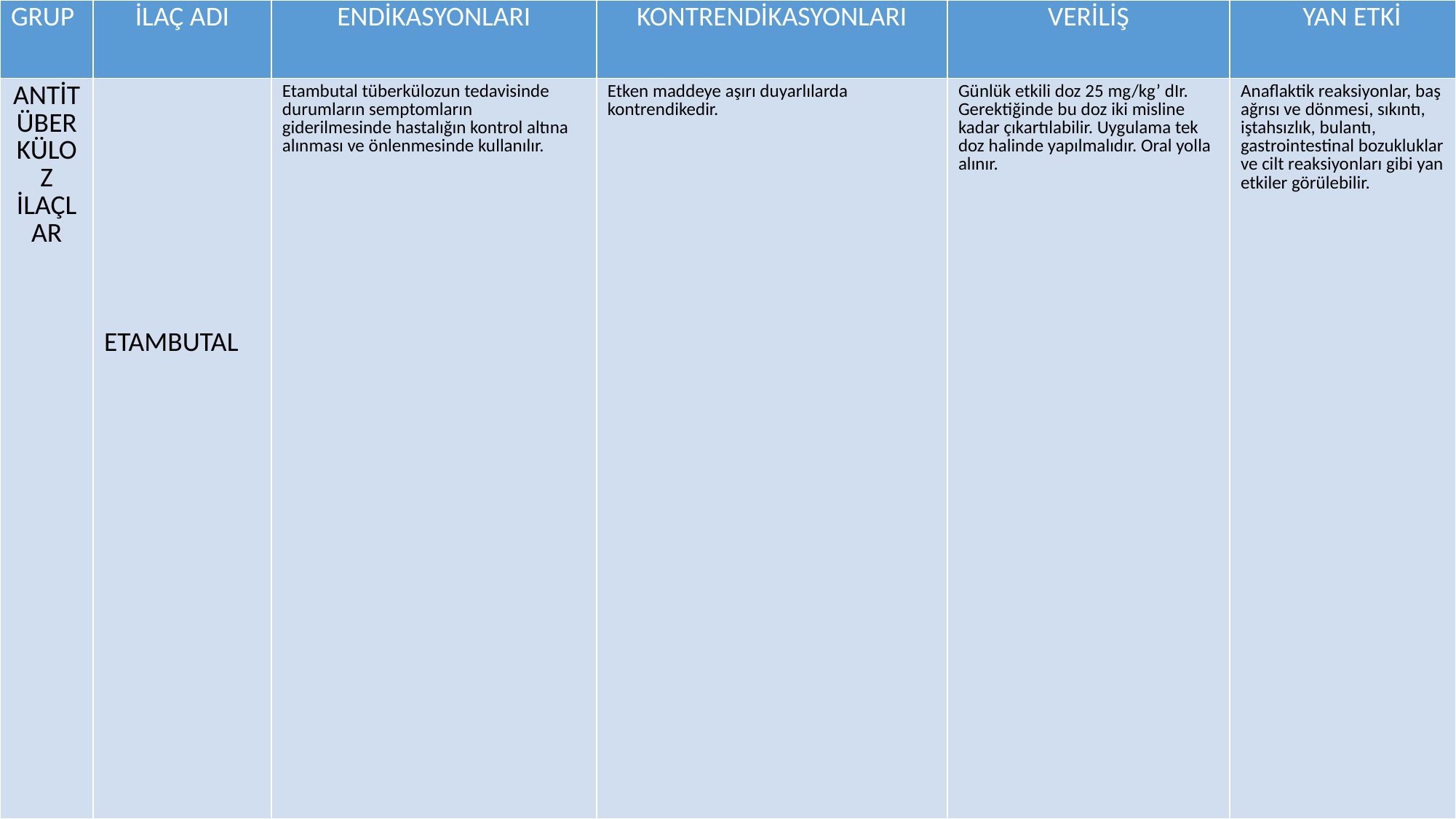

| GRUP | İLAÇ ADI | ENDİKASYONLARI | KONTRENDİKASYONLARI | VERİLİŞ | YAN ETKİ |
| --- | --- | --- | --- | --- | --- |
| ANTİTÜBERKÜLOZ İLAÇLAR | ETAMBUTAL | Etambutal tüberkülozun tedavisinde durumların semptomların giderilmesinde hastalığın kontrol altına alınması ve önlenmesinde kullanılır. | Etken maddeye aşırı duyarlılarda kontrendikedir. | Günlük etkili doz 25 mg/kg’ dIr. Gerektiğinde bu doz iki misline kadar çıkartılabilir. Uygulama tek doz halinde yapılmalıdır. Oral yolla alınır. | Anaflaktik reaksiyonlar, baş ağrısı ve dönmesi, sıkıntı, iştahsızlık, bulantı, gastrointestinal bozukluklar ve cilt reaksiyonları gibi yan etkiler görülebilir. |
#